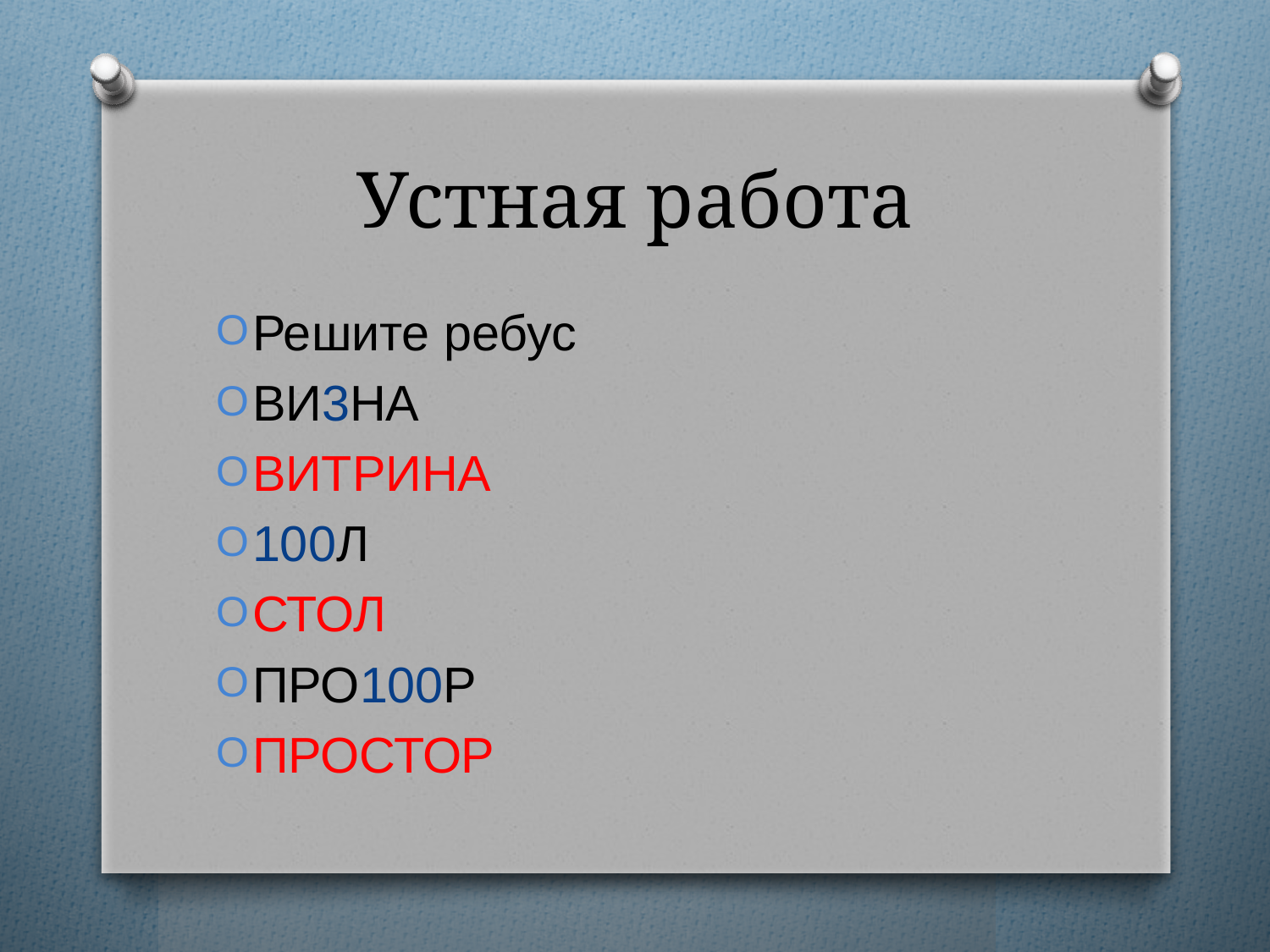

# Устная работа
Решите ребус
ВИ3НА
ВИТРИНА
100Л
СТОЛ
ПРО100Р
ПРОСТОР